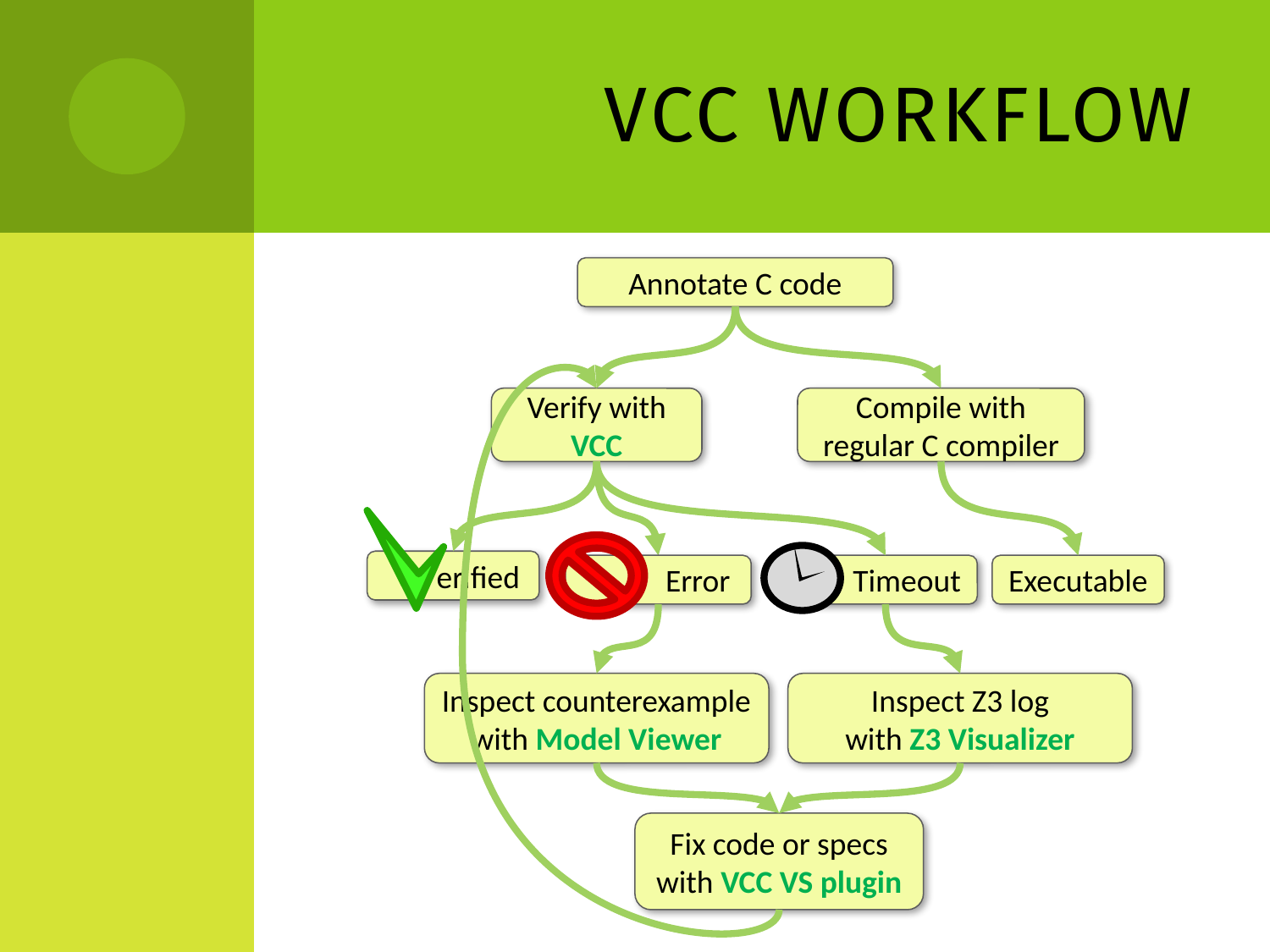

# VCC workflow
Annotate C code
Verify with VCC
Compile with regular C compiler

       erified
           Error
      Timeout
Executable
Inspect counterexample
with Model Viewer
Inspect Z3 log
with Z3 Visualizer
Fix code or specs
with VCC VS plugin